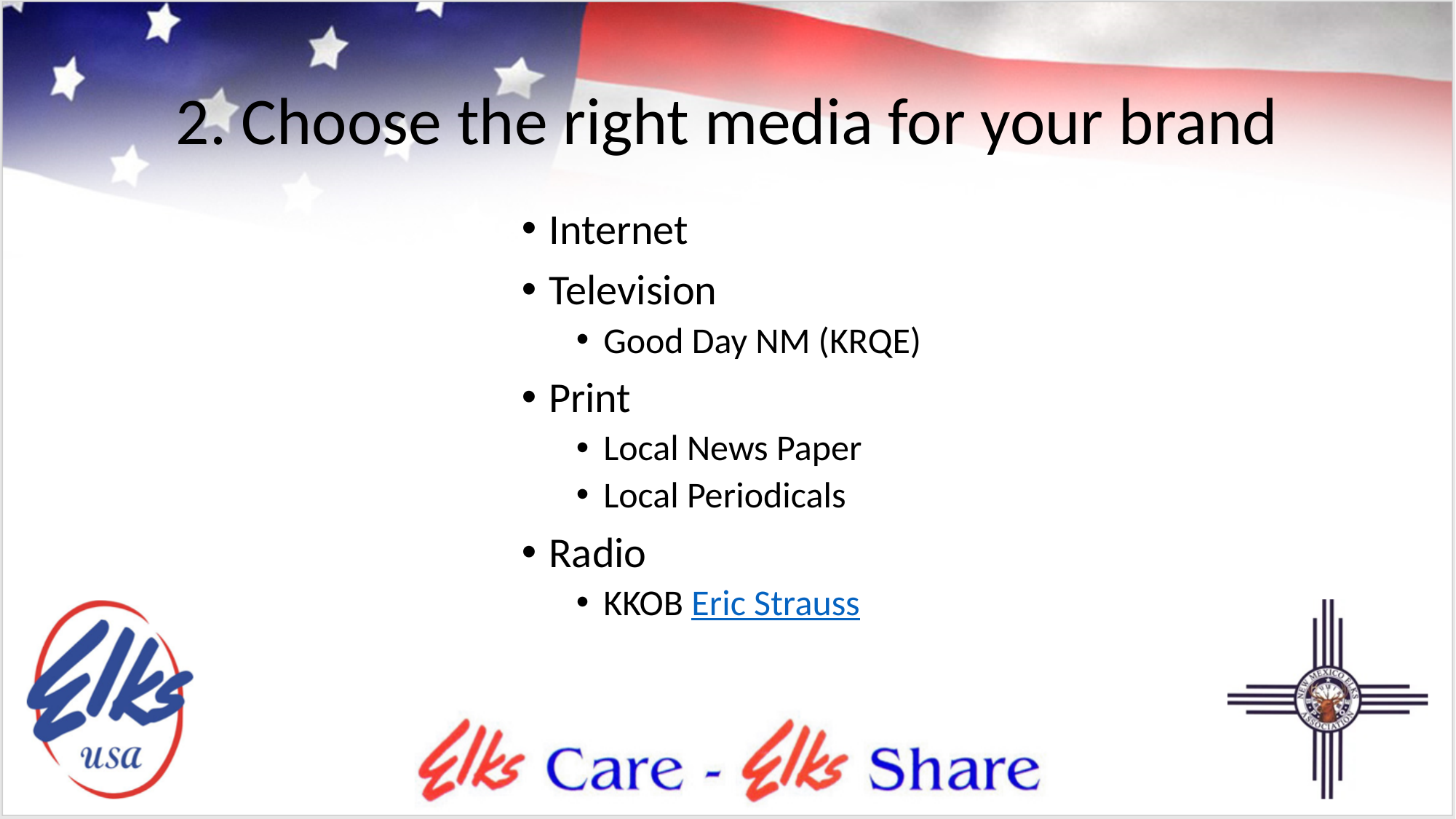

# 2. Choose the right media for your brand
Internet
Television
Good Day NM (KRQE)
Print
Local News Paper
Local Periodicals
Radio
KKOB Eric Strauss